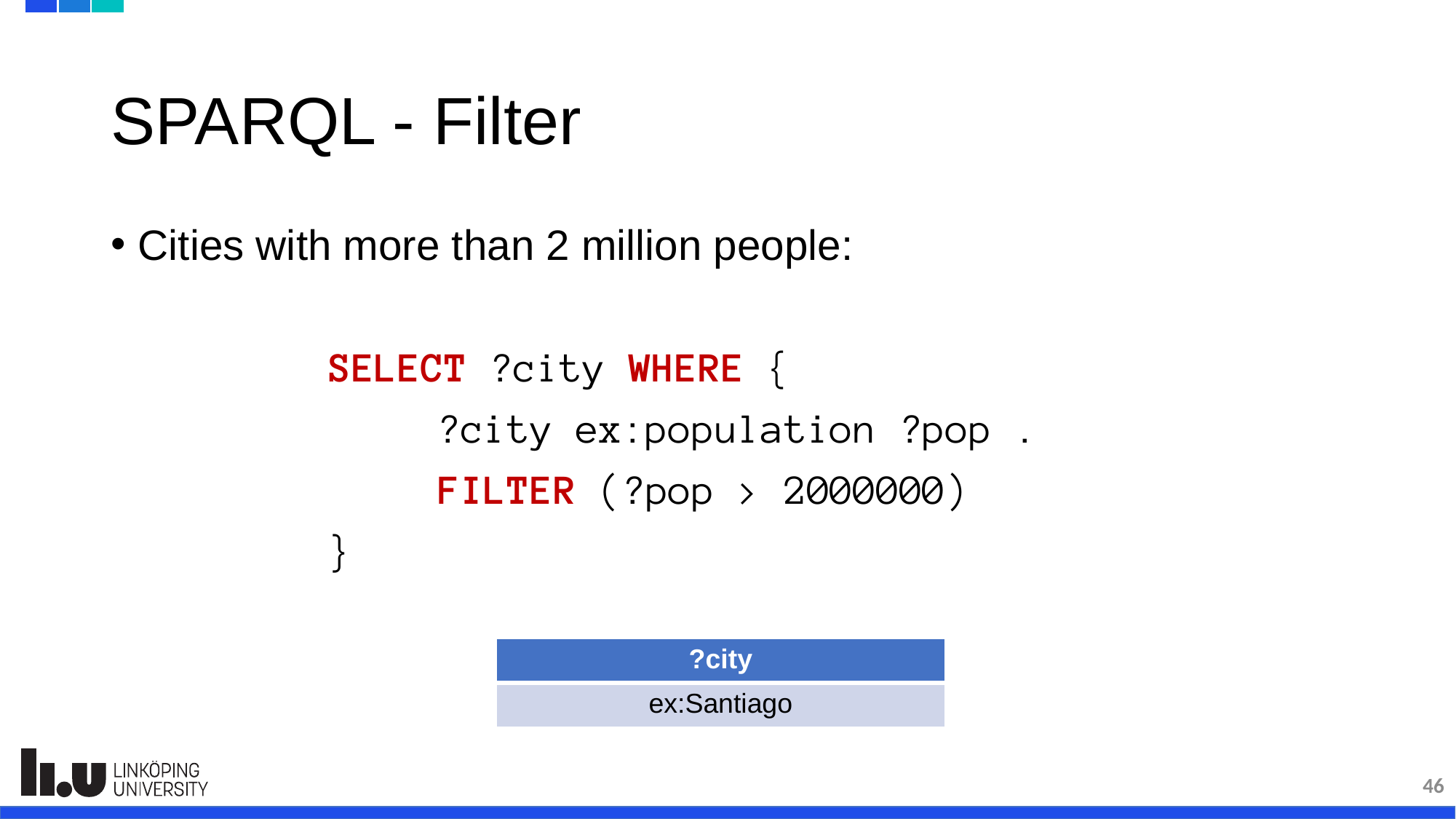

# SPARQL - Filter
Cities with more than 2 million people:

		SELECT ?city WHERE {
			?city ex:population ?pop .
			FILTER (?pop > 2000000)
		}
| ?city |
| --- |
| ex:Santiago |
46